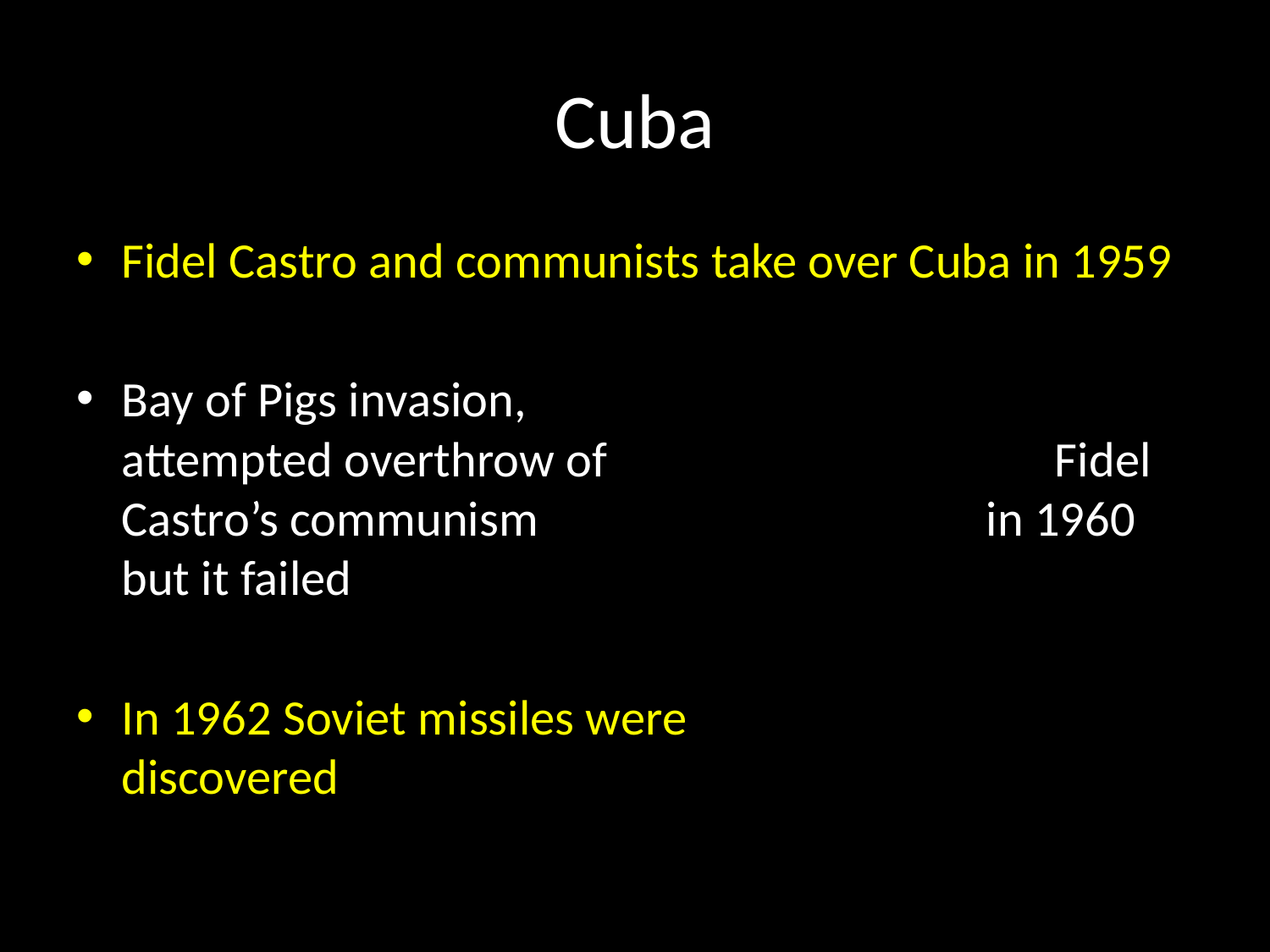

# Cuba
Fidel Castro and communists take over Cuba in 1959

Bay of Pigs invasion,                                         attempted overthrow of                                        Fidel Castro’s communism                                        in 1960 but it failed

In 1962 Soviet missiles were                                discovered